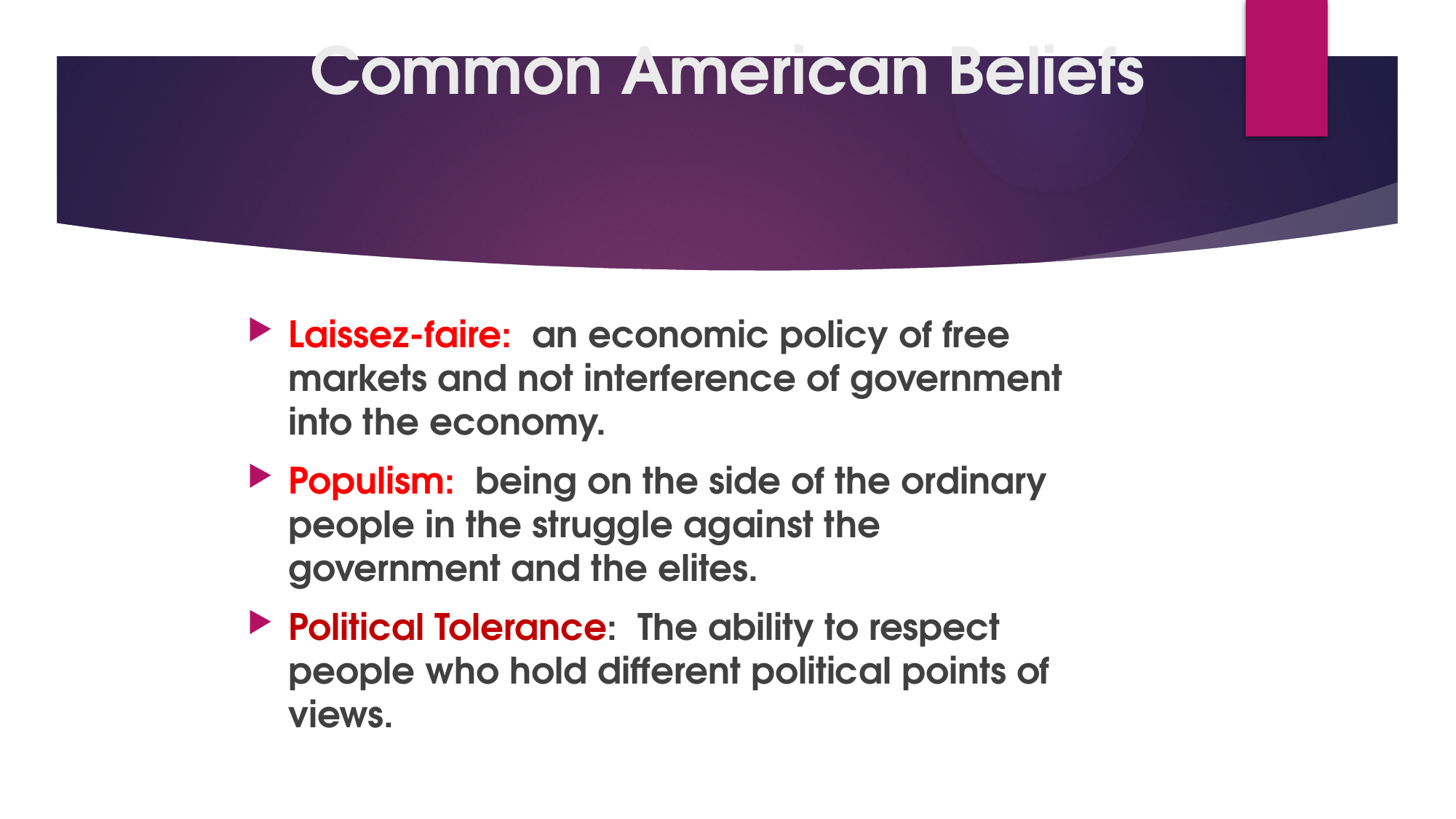

# Common American Beliefs

Laissez-faire:  an economic policy of free markets and not interference of government into the economy.
Populism:  being on the side of the ordinary people in the struggle against the government and the elites.
Political Tolerance:  The ability to respect people who hold different political points of views.